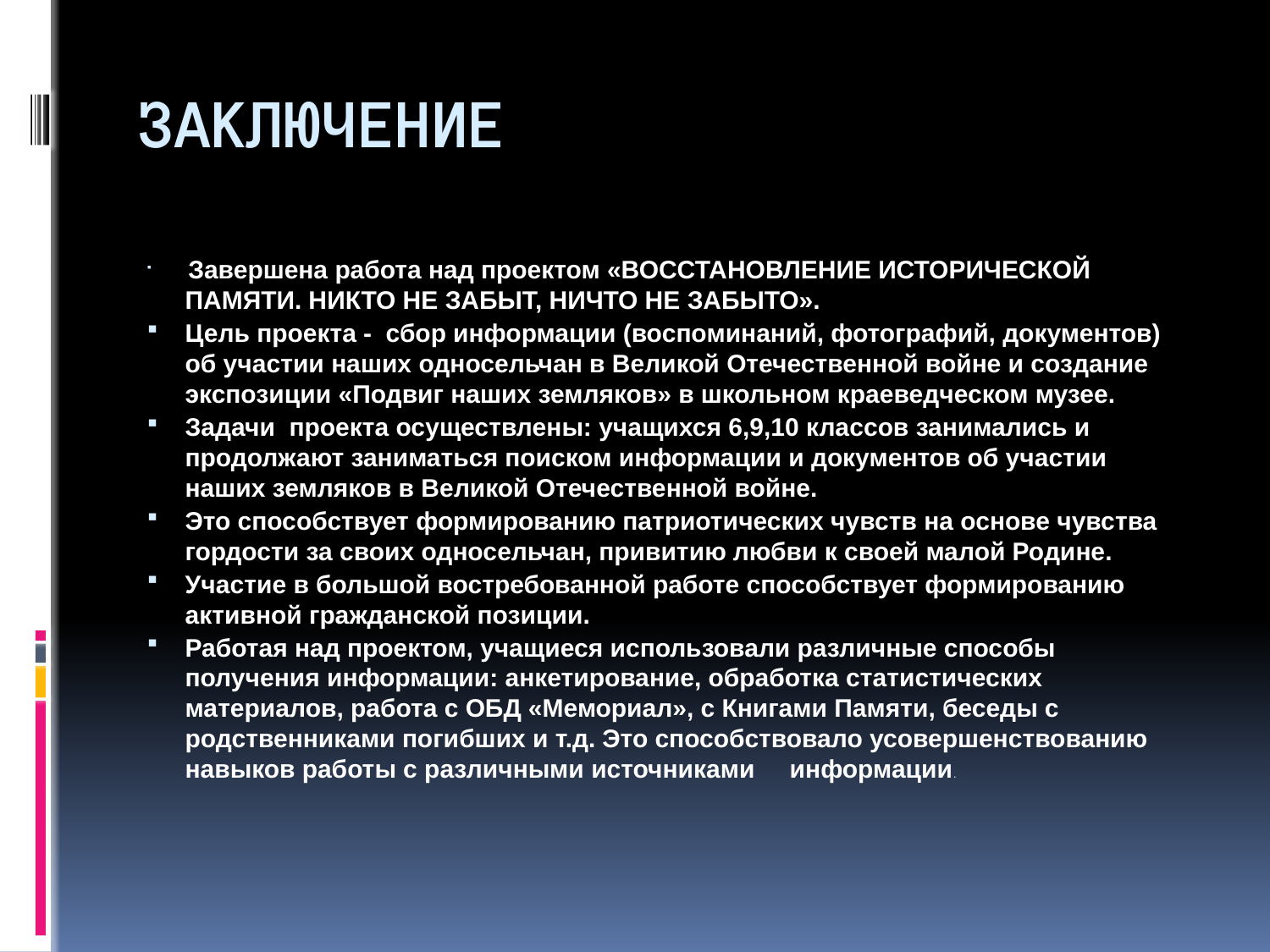

# ЗАКЛЮЧЕНИЕ
 Завершена работа над проектом «ВОССТАНОВЛЕНИЕ ИСТОРИЧЕСКОЙ ПАМЯТИ. НИКТО НЕ ЗАБЫТ, НИЧТО НЕ ЗАБЫТО».
Цель проекта -  сбор информации (воспоминаний, фотографий, документов) об участии наших односельчан в Великой Отечественной войне и создание экспозиции «Подвиг наших земляков» в школьном краеведческом музее.
Задачи  проекта осуществлены: учащихся 6,9,10 классов занимались и продолжают заниматься поиском информации и документов об участии наших земляков в Великой Отечественной войне.
Это способствует формированию патриотических чувств на основе чувства гордости за своих односельчан, привитию любви к своей малой Родине.
Участие в большой востребованной работе способствует формированию активной гражданской позиции.
Работая над проектом, учащиеся использовали различные способы получения информации: анкетирование, обработка статистических материалов, работа с ОБД «Мемориал», с Книгами Памяти, беседы с родственниками погибших и т.д. Это способствовало усовершенствованию навыков работы с различными источниками     информации.